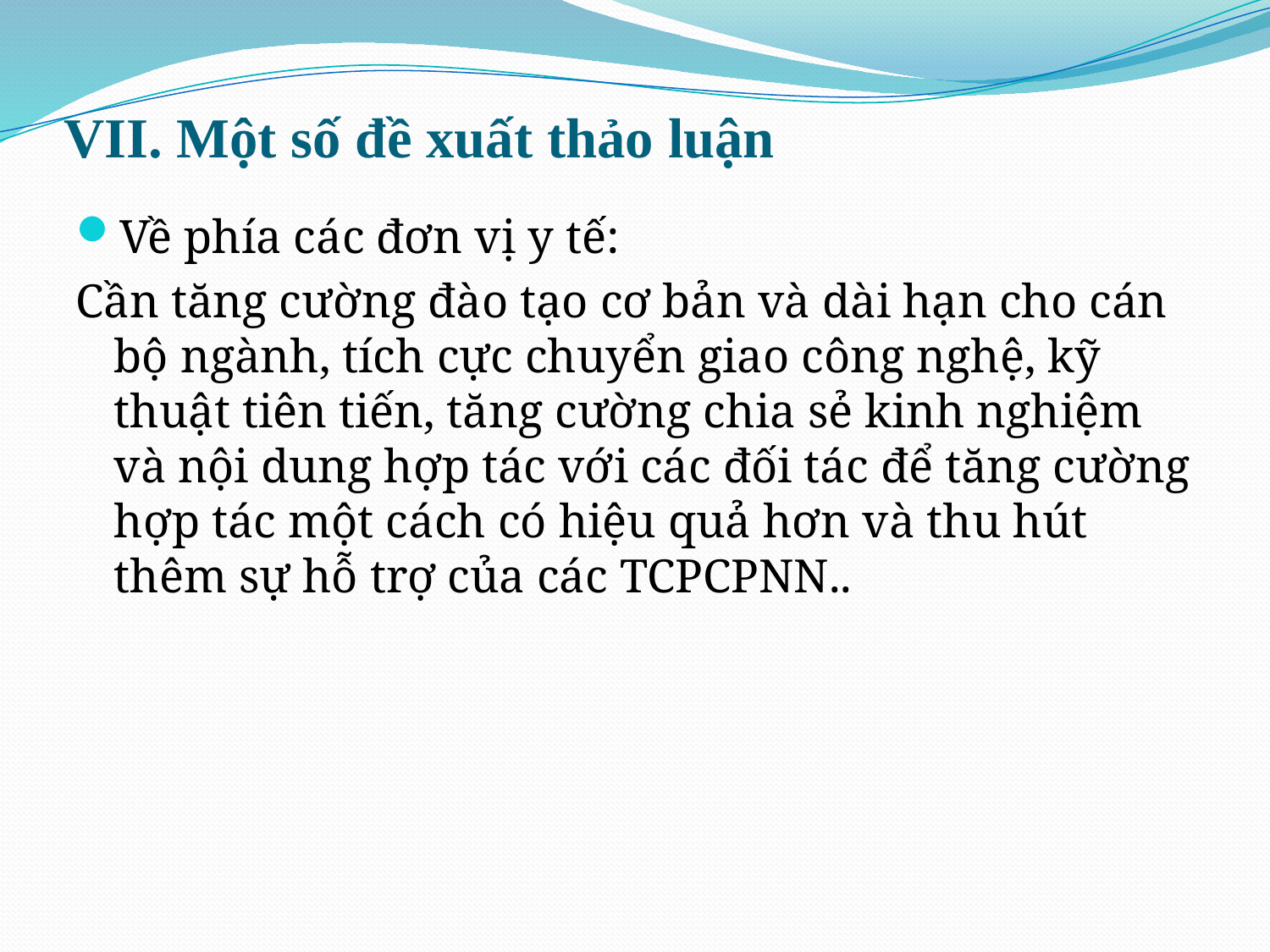

# VII. Một số đề xuất thảo luận
Về phía các đơn vị y tế:
Cần tăng cường đào tạo cơ bản và dài hạn cho cán bộ ngành, tích cực chuyển giao công nghệ, kỹ thuật tiên tiến, tăng cường chia sẻ kinh nghiệm và nội dung hợp tác với các đối tác để tăng cường hợp tác một cách có hiệu quả hơn và thu hút thêm sự hỗ trợ của các TCPCPNN..